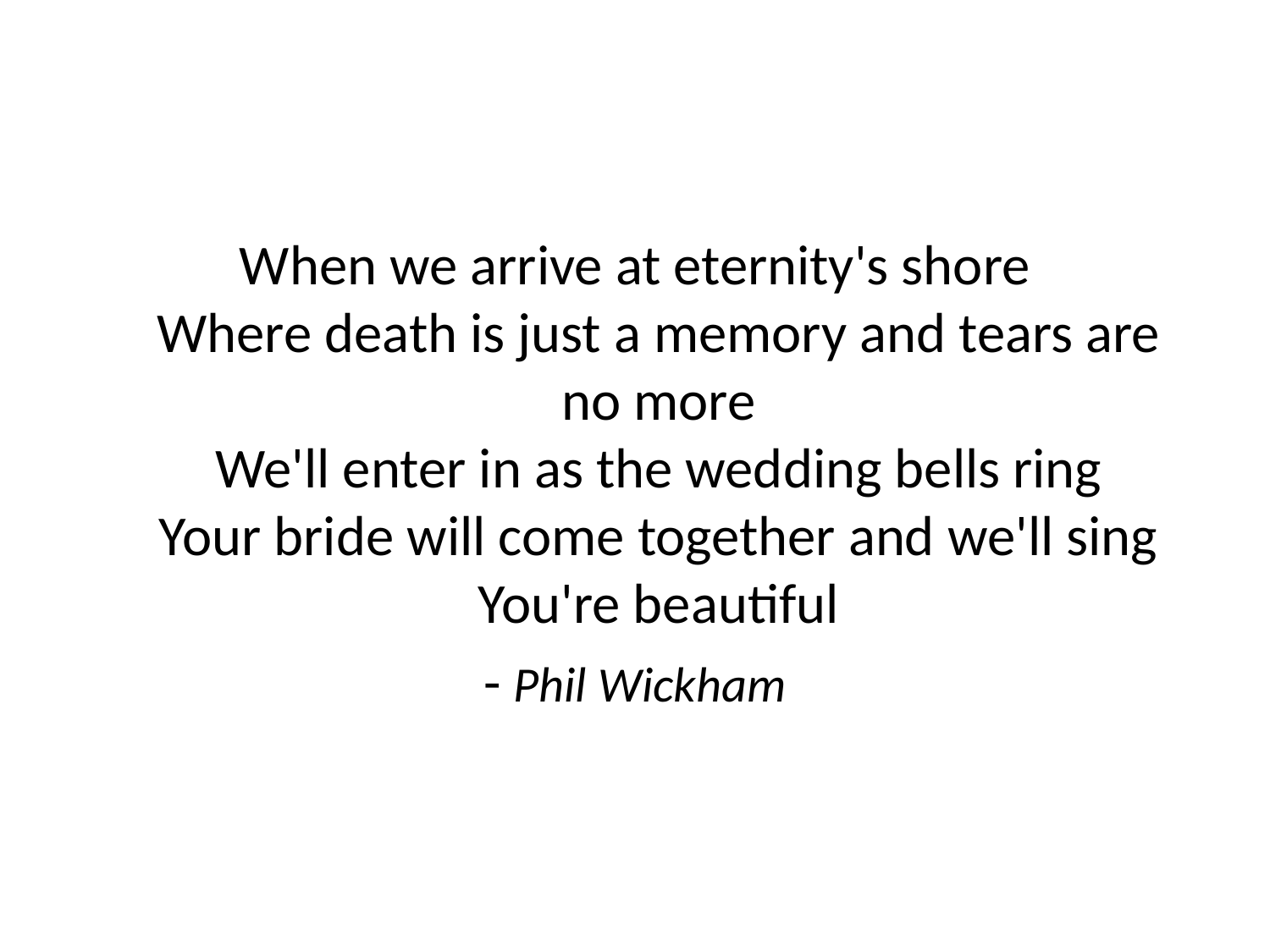

When we arrive at eternity's shore
Where death is just a memory and tears are no more
We'll enter in as the wedding bells ring
Your bride will come together and we'll sing
You're beautiful
- Phil Wickham